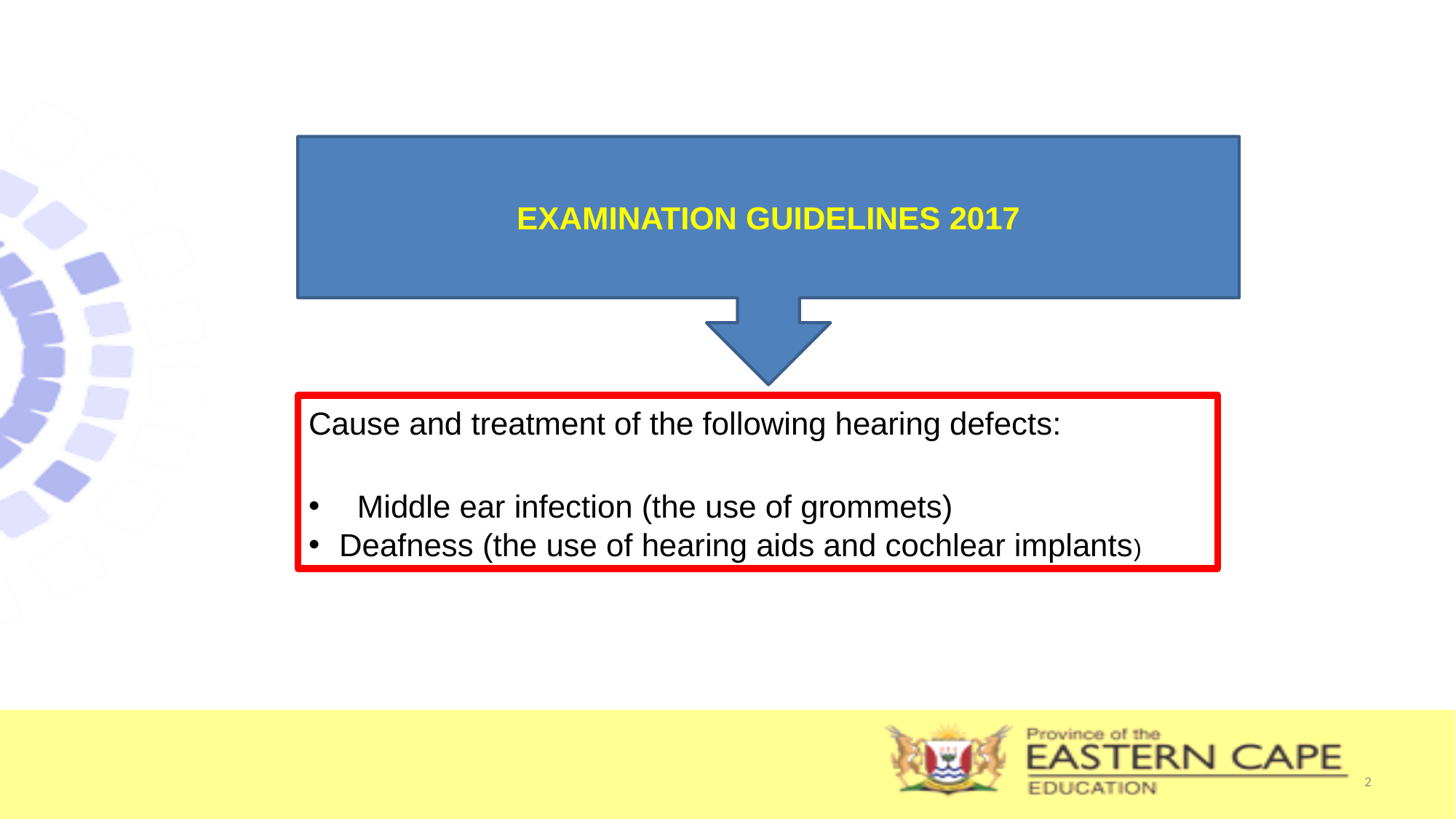

EXAMINATION GUIDELINES 2017

Cause and treatment of the following hearing defects:

  Middle ear infection (the use of grommets)
Deafness (the use of hearing aids and cochlear implants)
2